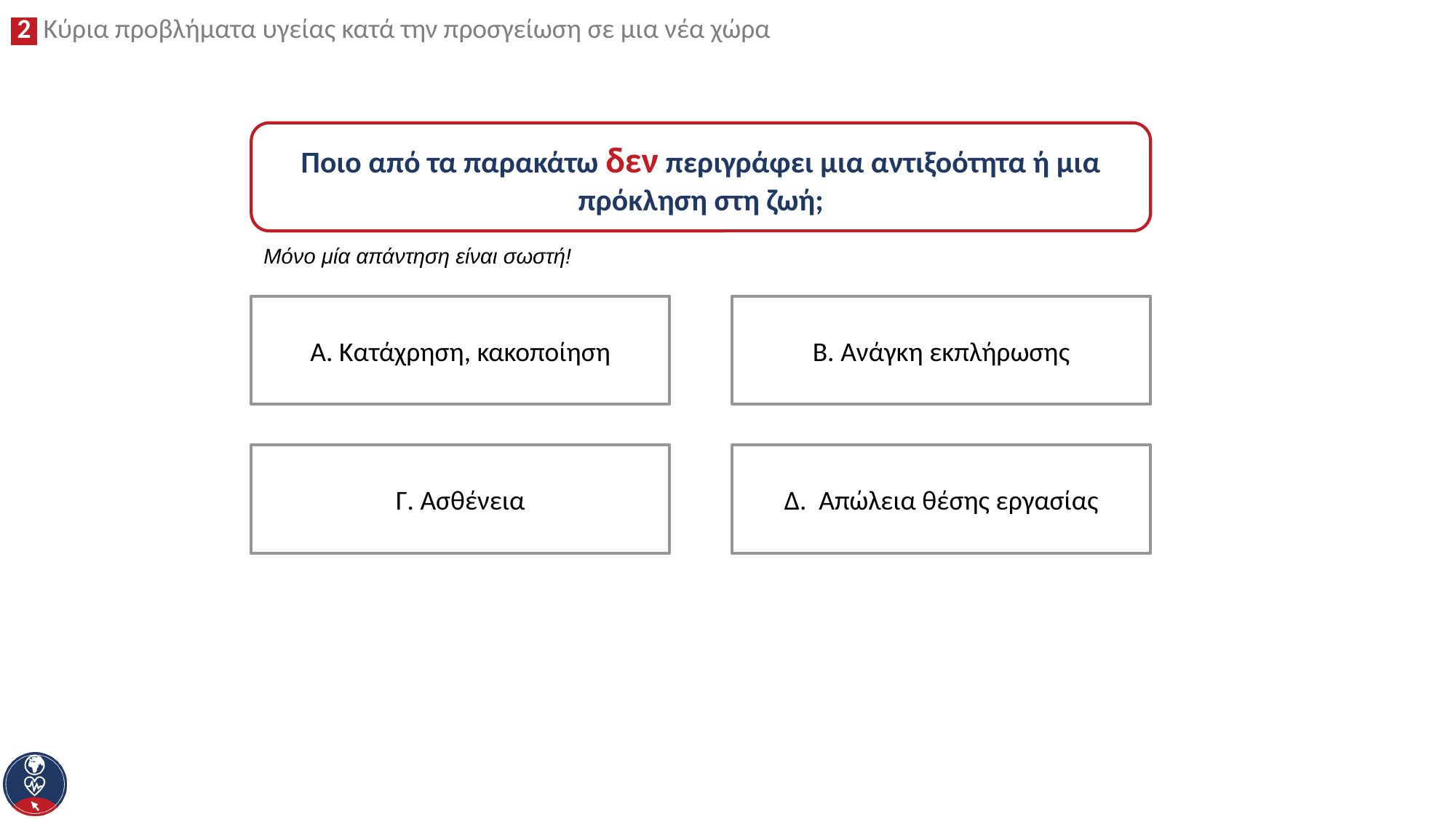

Ποιο από τα παρακάτω δεν περιγράφει μια αντιξοότητα ή μια πρόκληση στη ζωή;
Μόνο μία απάντηση είναι σωστή!
Β. Ανάγκη εκπλήρωσης
Α. Κατάχρηση, κακοποίηση
Δ.  Απώλεια θέσης εργασίας
Γ. Ασθένεια